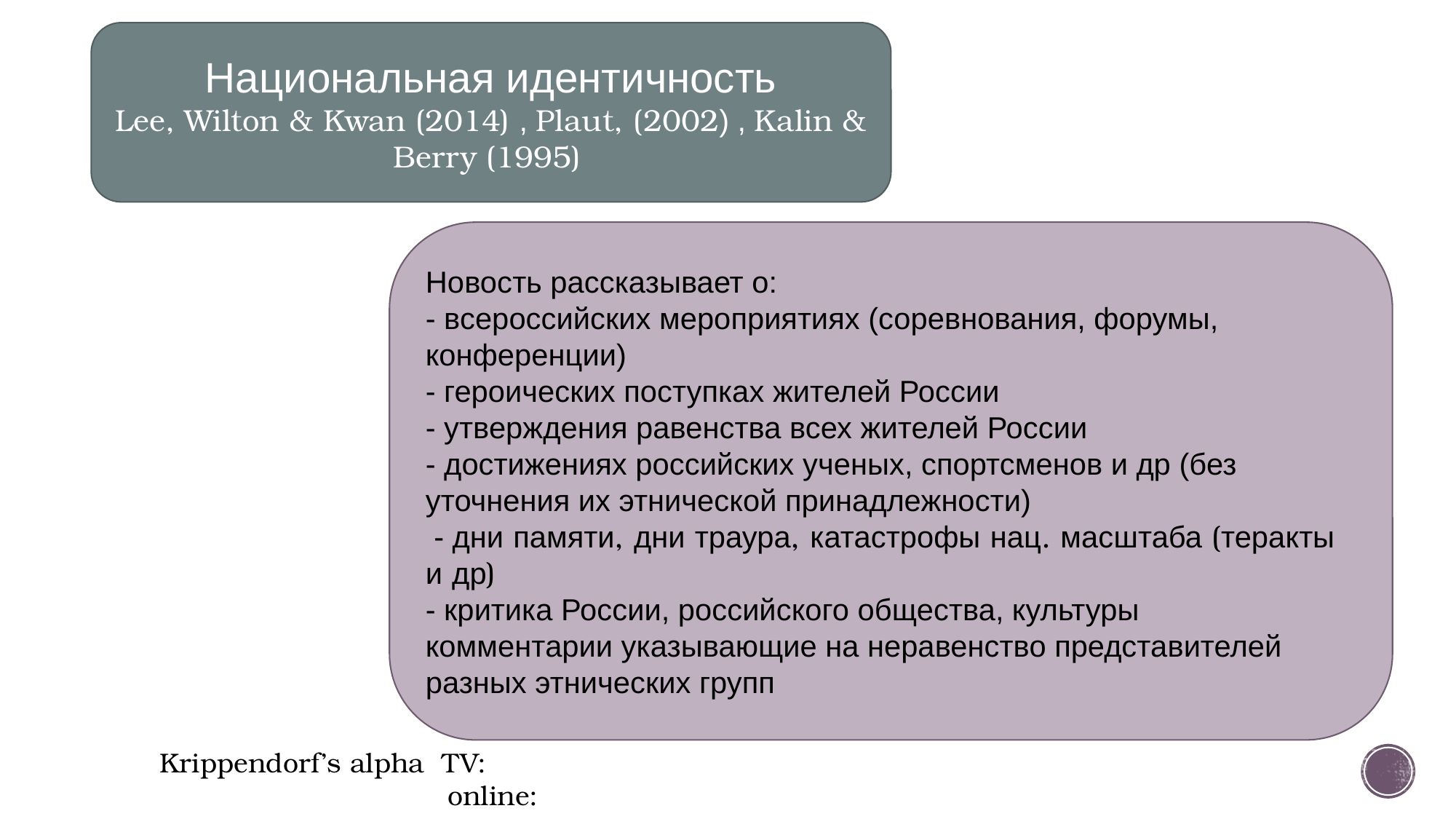

Национальная идентичность
Lee, Wilton & Kwan (2014) , Plaut, (2002) , Kalin & Berry (1995)
Новость рассказывает о:
- всероссийских мероприятиях (соревнования, форумы, конференции)
- героических поступках жителей России
- утверждения равенства всех жителей России
- достижениях российских ученых, спортсменов и др (без уточнения их этнической принадлежности)
 - дни памяти, дни траура, катастрофы нац. масштаба (теракты и др)
- критика России, российского общества, культуры
комментарии указывающие на неравенство представителей разных этнических групп
Krippendorf’s alpha  TV:
                                 online: